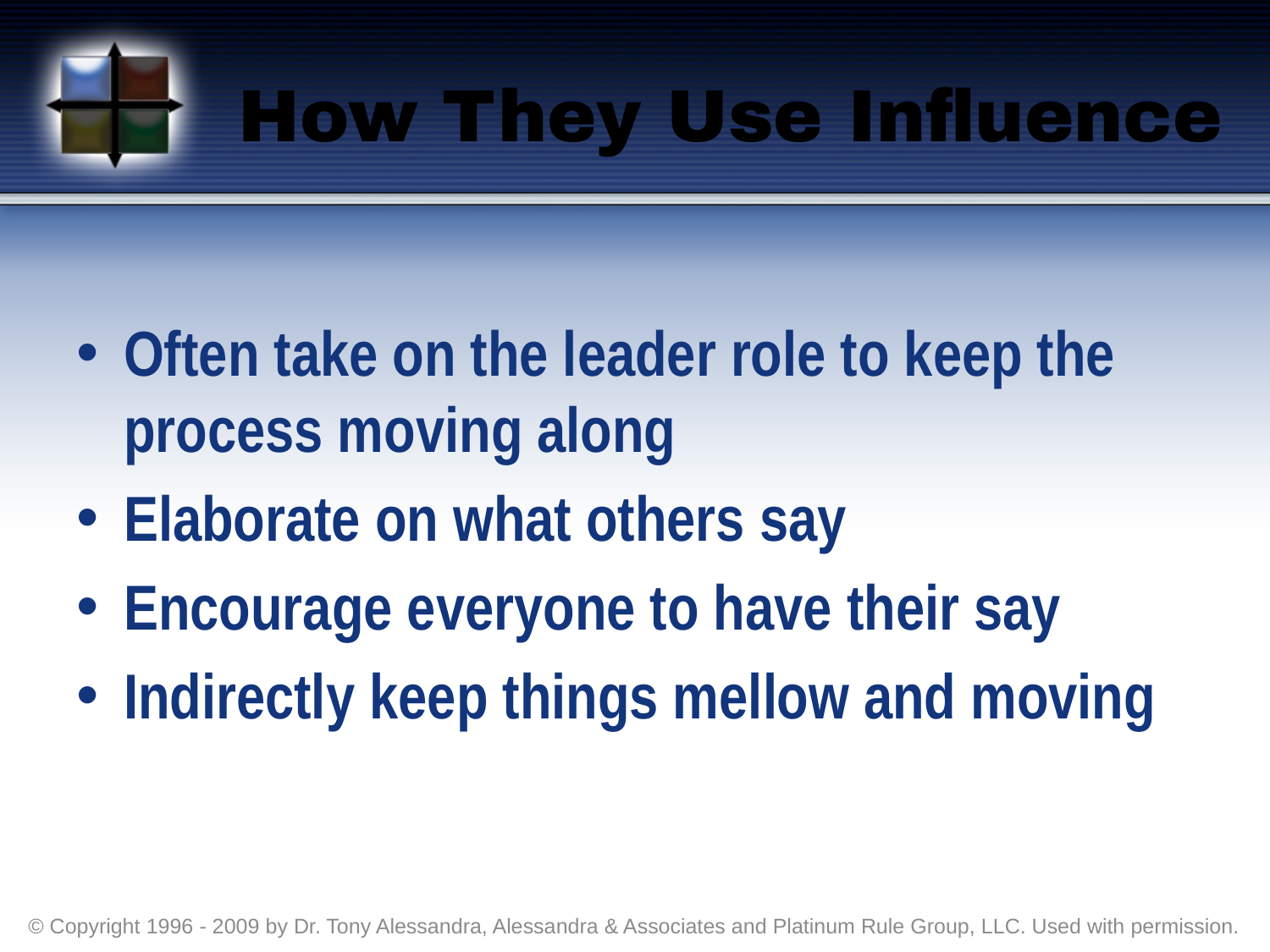

# How They Use Influence
Often take on the leader role to keep the process moving along
Elaborate on what others say
Encourage everyone to have their say
Indirectly keep things mellow and moving

© Copyright 1996 - 2009 by Dr. Tony Alessandra, Alessandra & Associates and Platinum Rule Group, LLC. Used with permission.